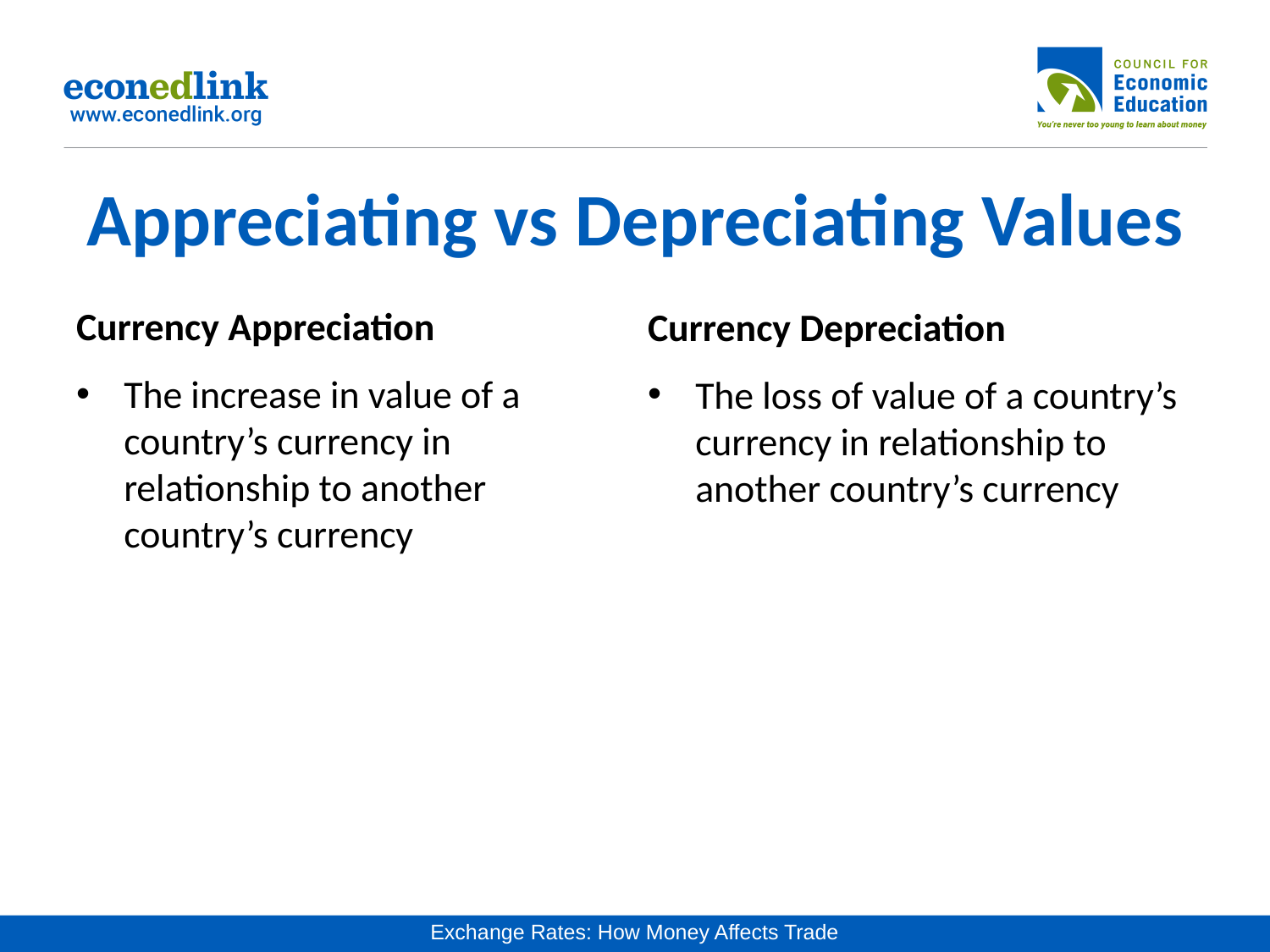

# Appreciating vs Depreciating Values
Currency Appreciation
The increase in value of a country’s currency in relationship to another country’s currency
Currency Depreciation
The loss of value of a country’s currency in relationship to another country’s currency